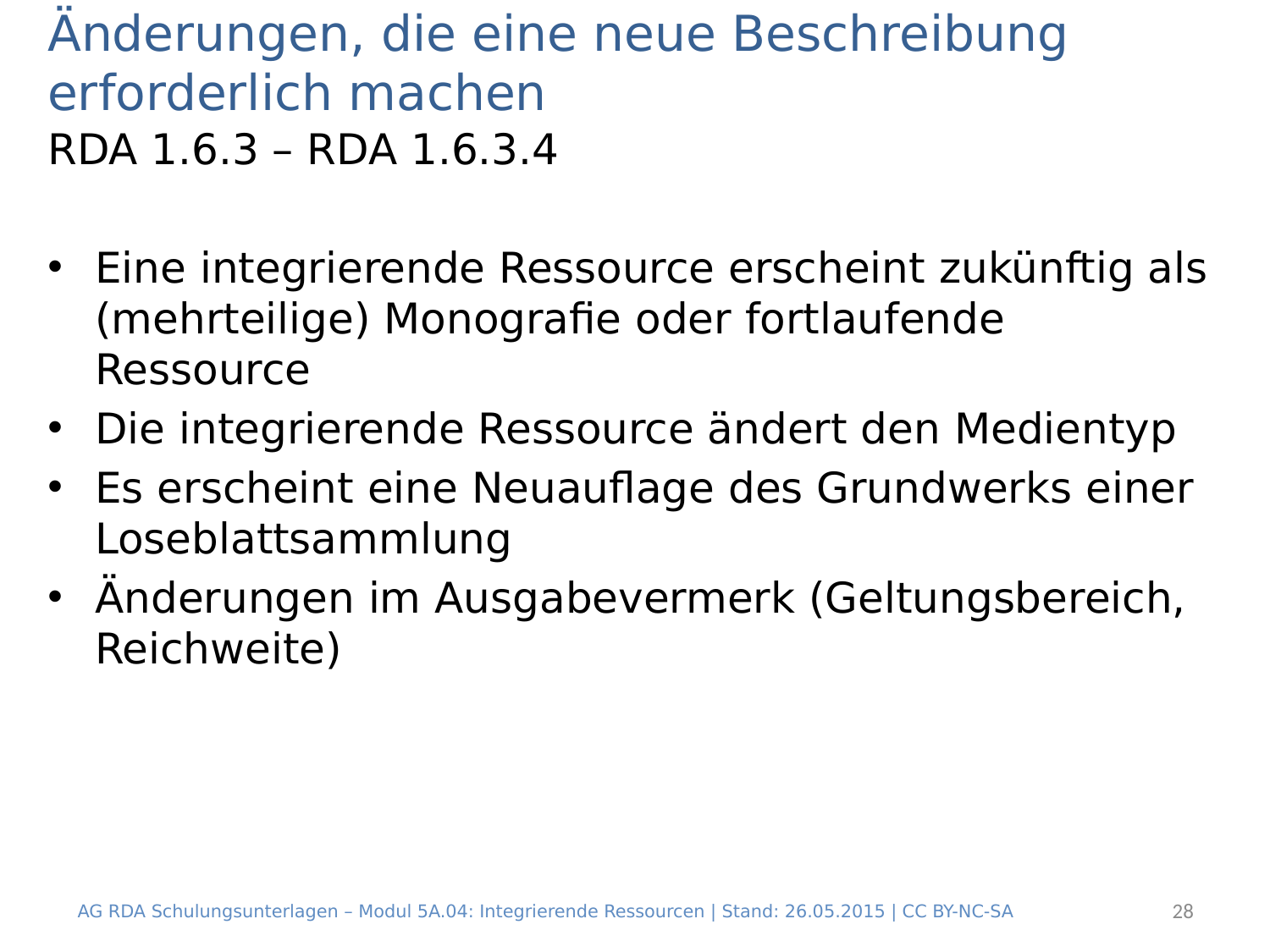

# Änderungen, die eine neue Beschreibung erforderlich machen
RDA 1.6.3 – RDA 1.6.3.4

Eine integrierende Ressource erscheint zukünftig als (mehrteilige) Monografie oder fortlaufende Ressource
Die integrierende Ressource ändert den Medientyp
Es erscheint eine Neuauflage des Grundwerks einer Loseblattsammlung
Änderungen im Ausgabevermerk (Geltungsbereich, Reichweite)

AG RDA Schulungsunterlagen – Modul 5A.04: Integrierende Ressourcen | Stand: 26.05.2015 | CC BY-NC-SA
28